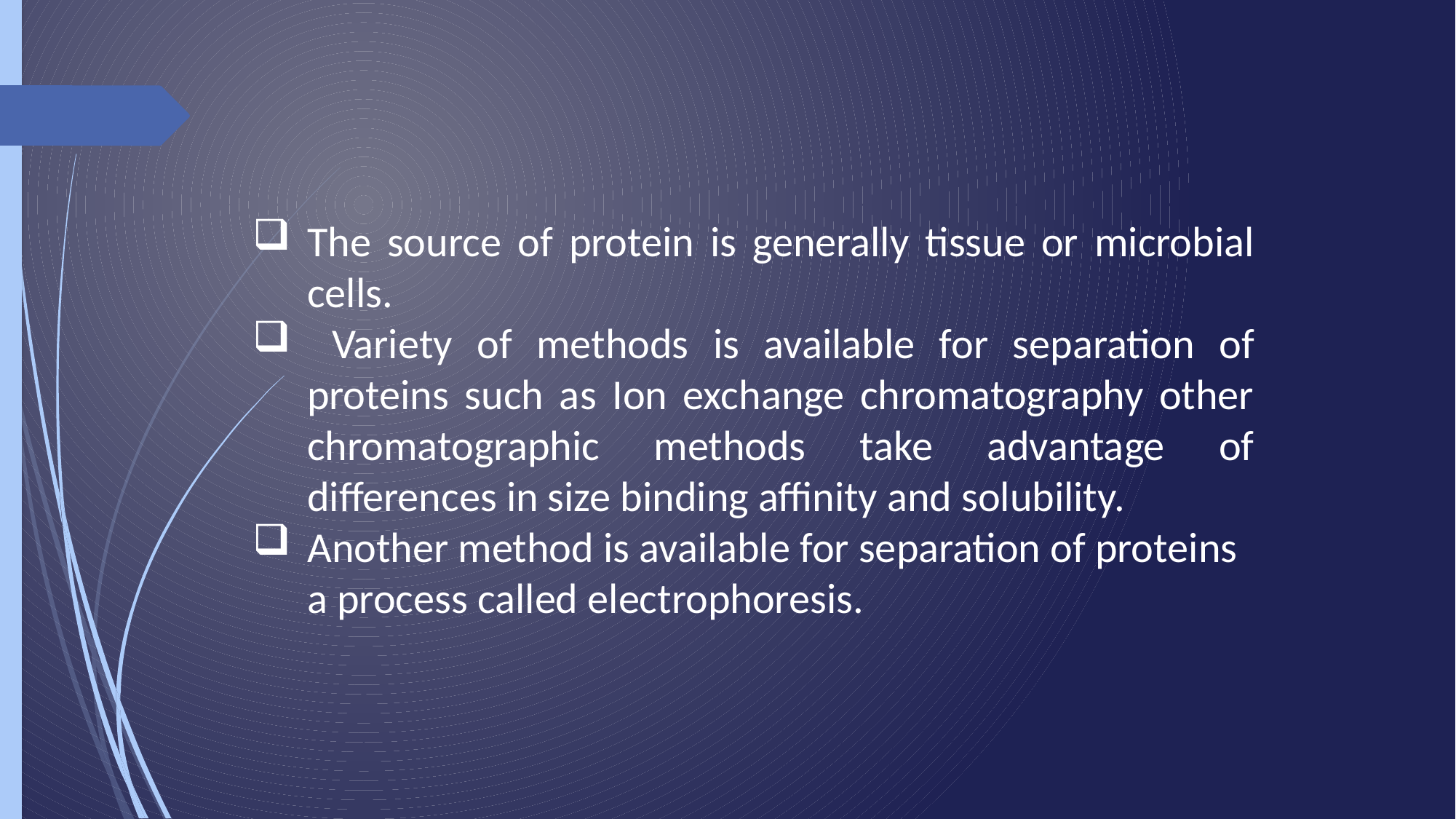

The source of protein is generally tissue or microbial cells.
 Variety of methods is available for separation of proteins such as Ion exchange chromatography other chromatographic methods take advantage of differences in size binding affinity and solubility.
Another method is available for separation of proteins a process called electrophoresis.